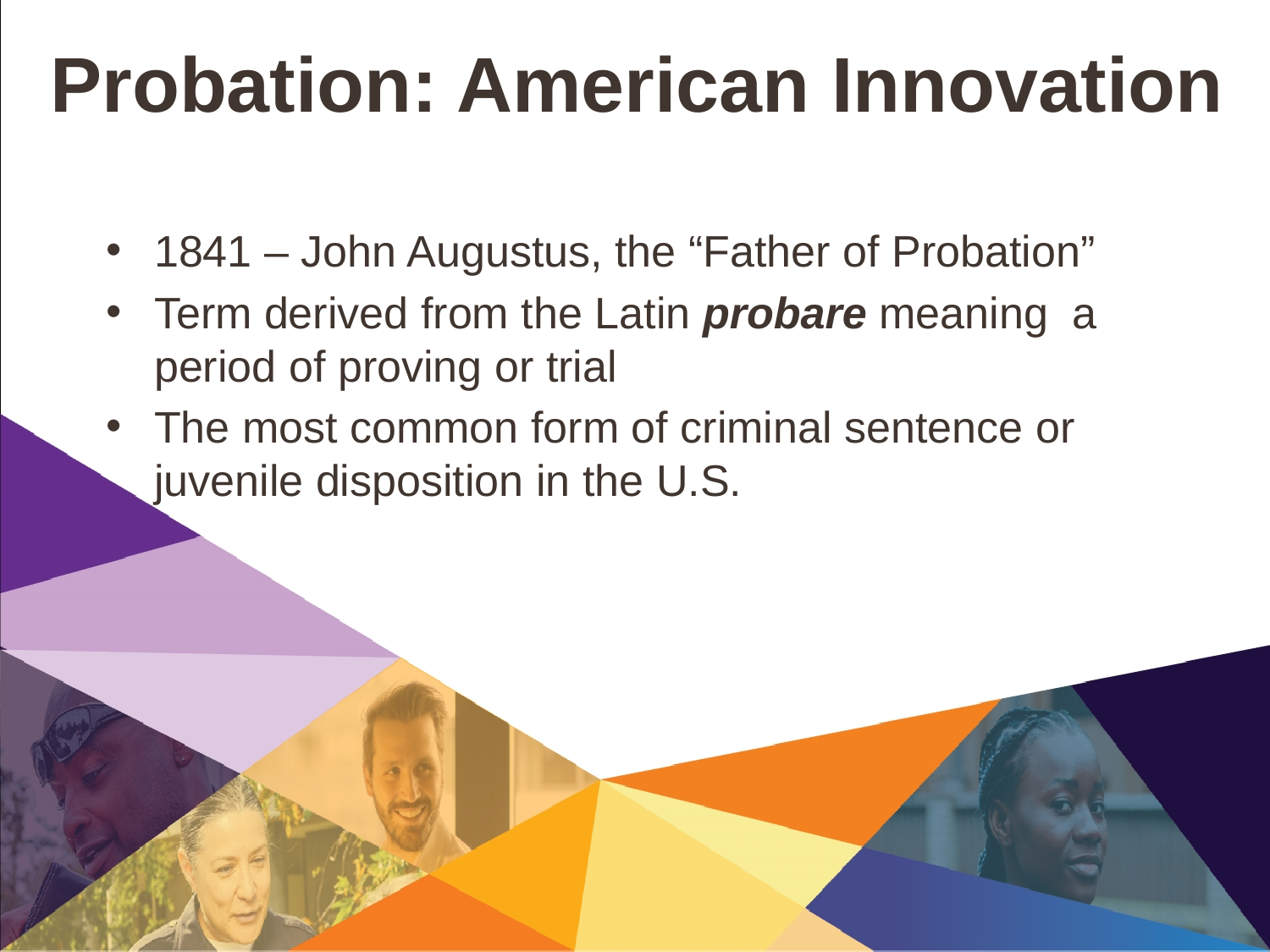

Probation: American Innovation
1841 – John Augustus, the “Father of Probation”
Term derived from the Latin probare meaning  a period of proving or trial
The most common form of criminal sentence or juvenile disposition in the U.S.